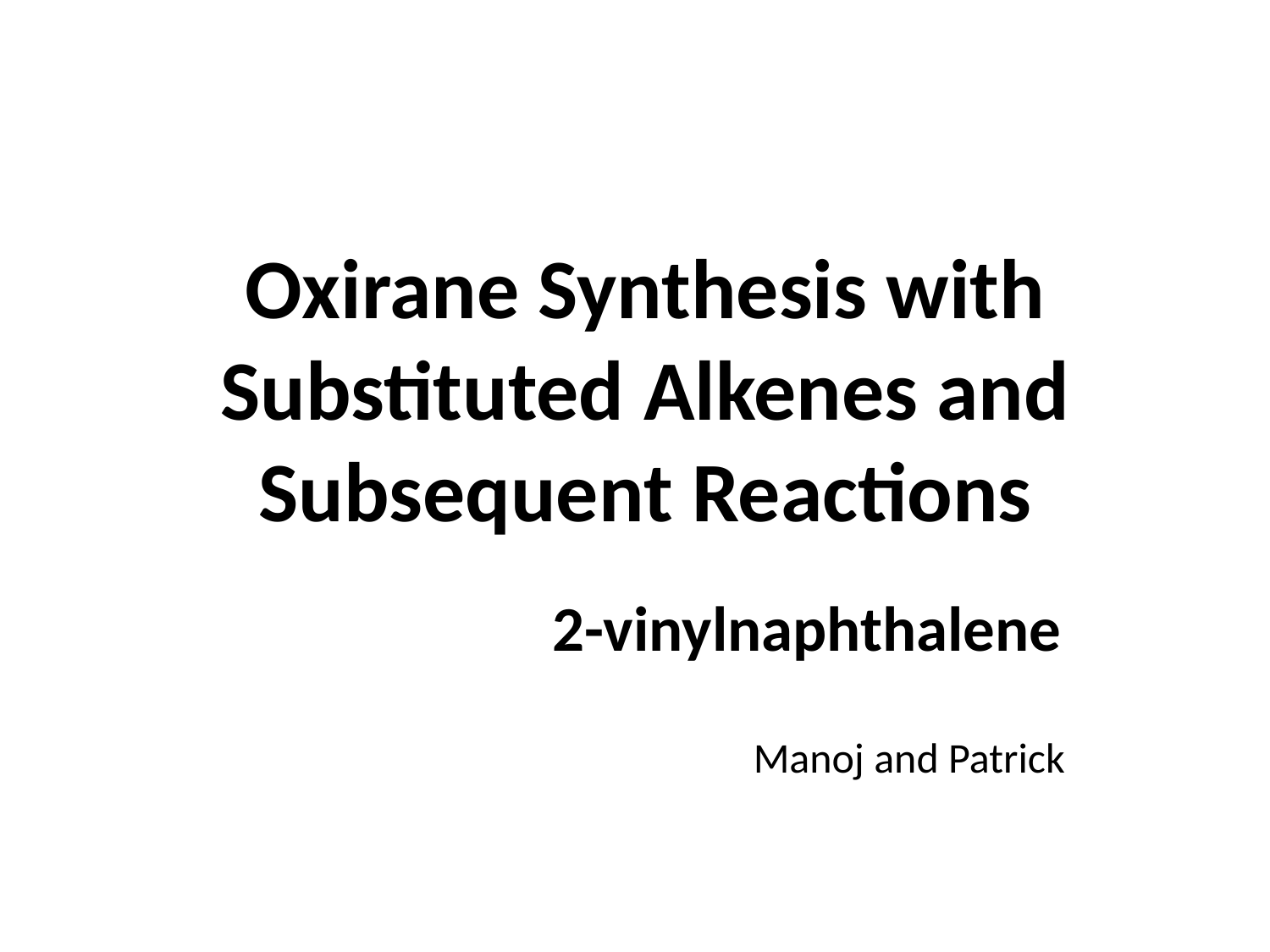

# Oxirane Synthesis with Substituted Alkenes and Subsequent Reactions
2-vinylnaphthalene
Manoj and Patrick